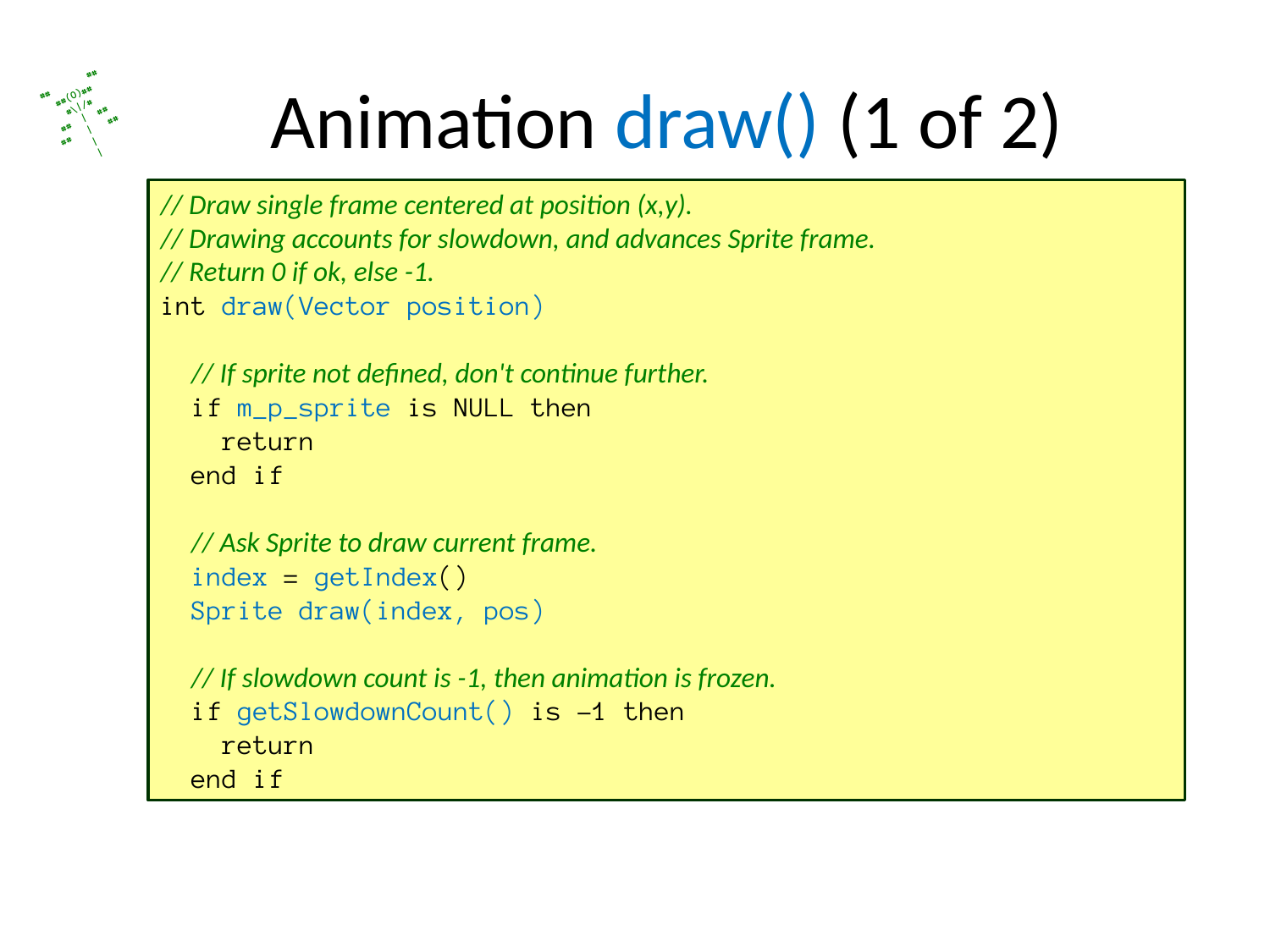

# Animation draw() (1 of 2)
// Draw single frame centered at position (x,y).
// Drawing accounts for slowdown, and advances Sprite frame.
// Return 0 if ok, else -1.
int draw(Vector position)

  // If sprite not defined, don't continue further.
  if m_p_sprite is NULL then
    return
  end if

  // Ask Sprite to draw current frame.
  index = getIndex()
  Sprite draw(index, pos)

  // If slowdown count is -1, then animation is frozen.
  if getSlowdownCount() is -1 then
    return
  end if